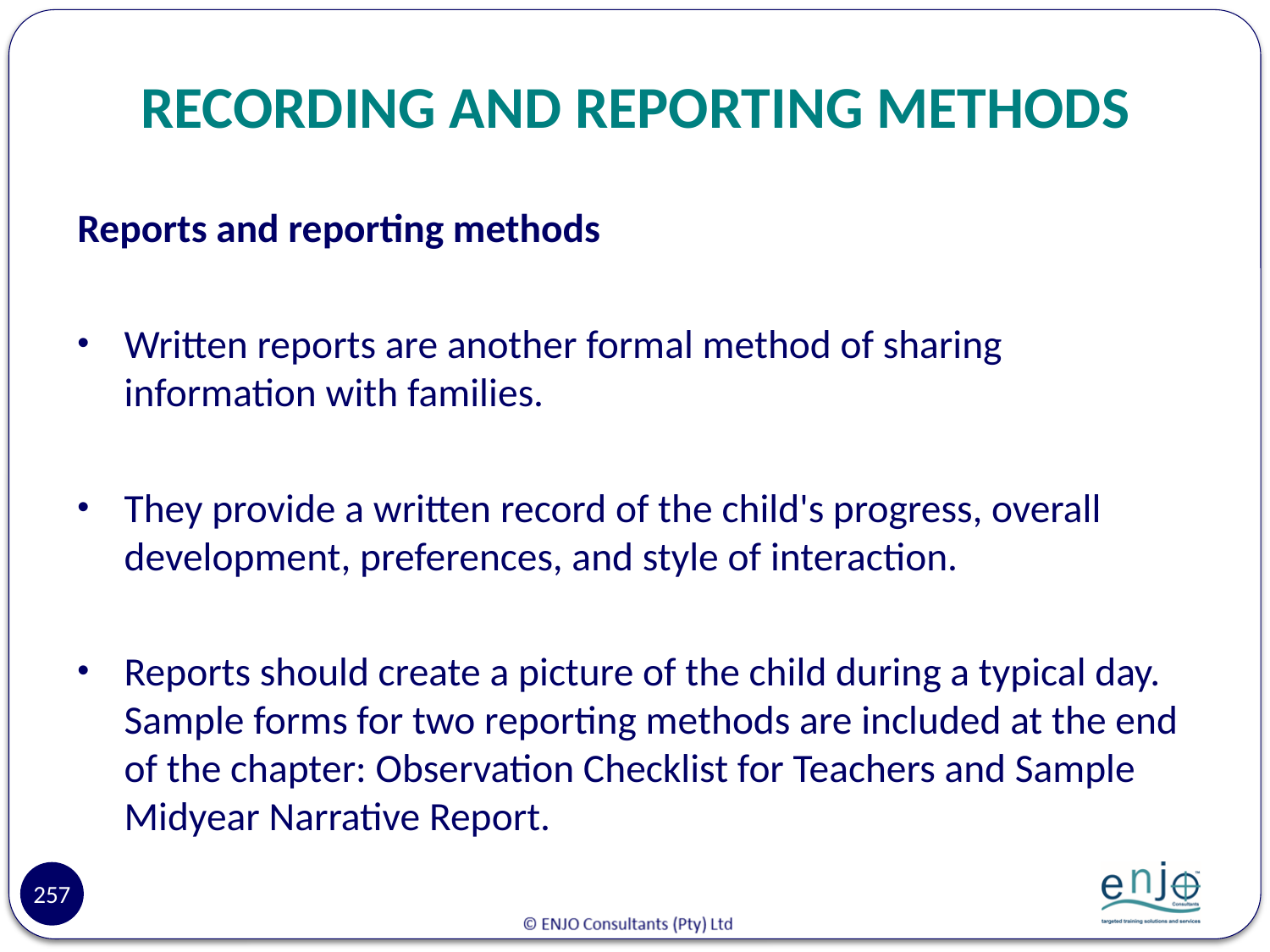

# RECORDING AND REPORTING METHODS
Reports and reporting methods

Written reports are another formal method of sharing information with families.

They provide a written record of the child's progress, overall development, preferences, and style of interaction.

Reports should create a picture of the child during a typical day. Sample forms for two reporting methods are included at the end of the chapter: Observation Checklist for Teachers and Sample Midyear Narrative Report.

257